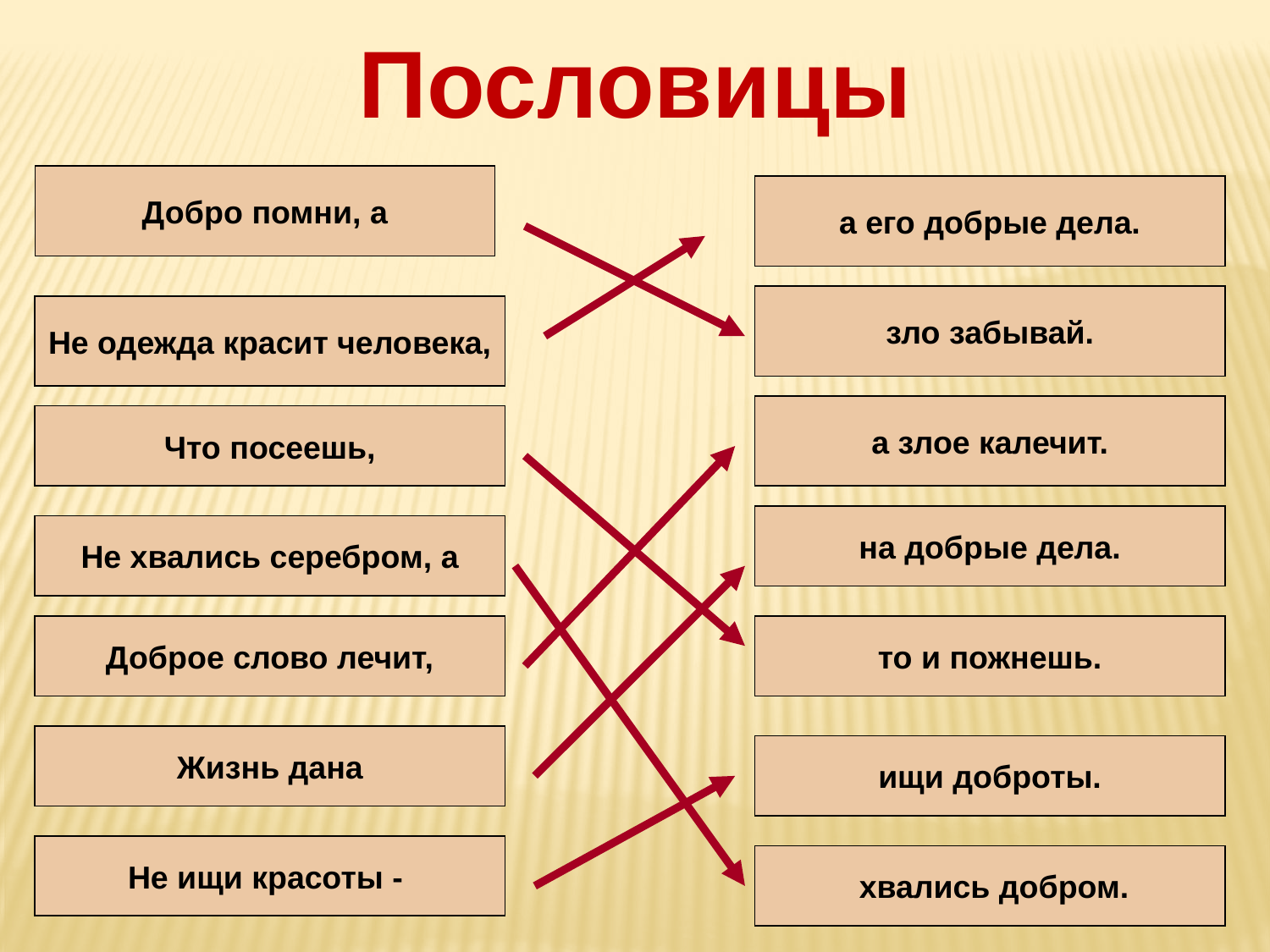

Пословицы
Добро помни, а
а его добрые дела.

зло забывай.
Не одежда красит человека,
а злое калечит.
Что посеешь,

на добрые дела.
Не хвались серебром, а

Доброе слово лечит,
то и пожнешь.
Жизнь дана
ищи доброты.

Не ищи красоты -
 хвались добром.